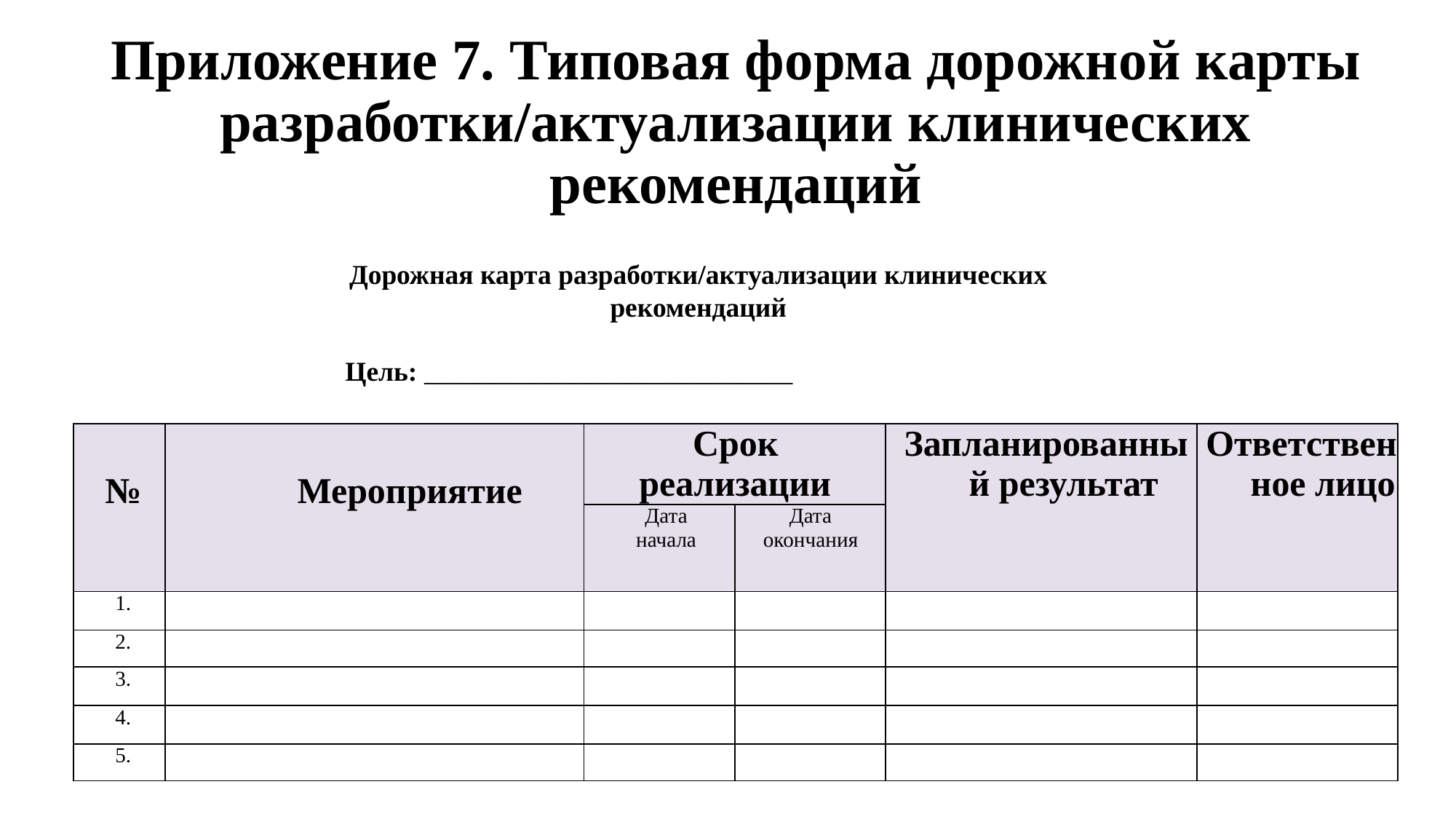

# Приложение 7. Типовая форма дорожной карты разработки/актуализации клинических рекомендаций
Дорожная карта разработки/актуализации клинических рекомендаций
Цель: ___________________________
| № | Мероприятие | Срок реализации |  | Запланированный результат | Ответственное лицо |
| --- | --- | --- | --- | --- | --- |
|  |  | Дата начала | Дата окончания |  |  |
| 1. |  |  |  |  |  |
| 2. |  |  |  |  |  |
| 3. |  |  |  |  |  |
| 4. |  |  |  |  |  |
| 5. |  |  |  |  |  |